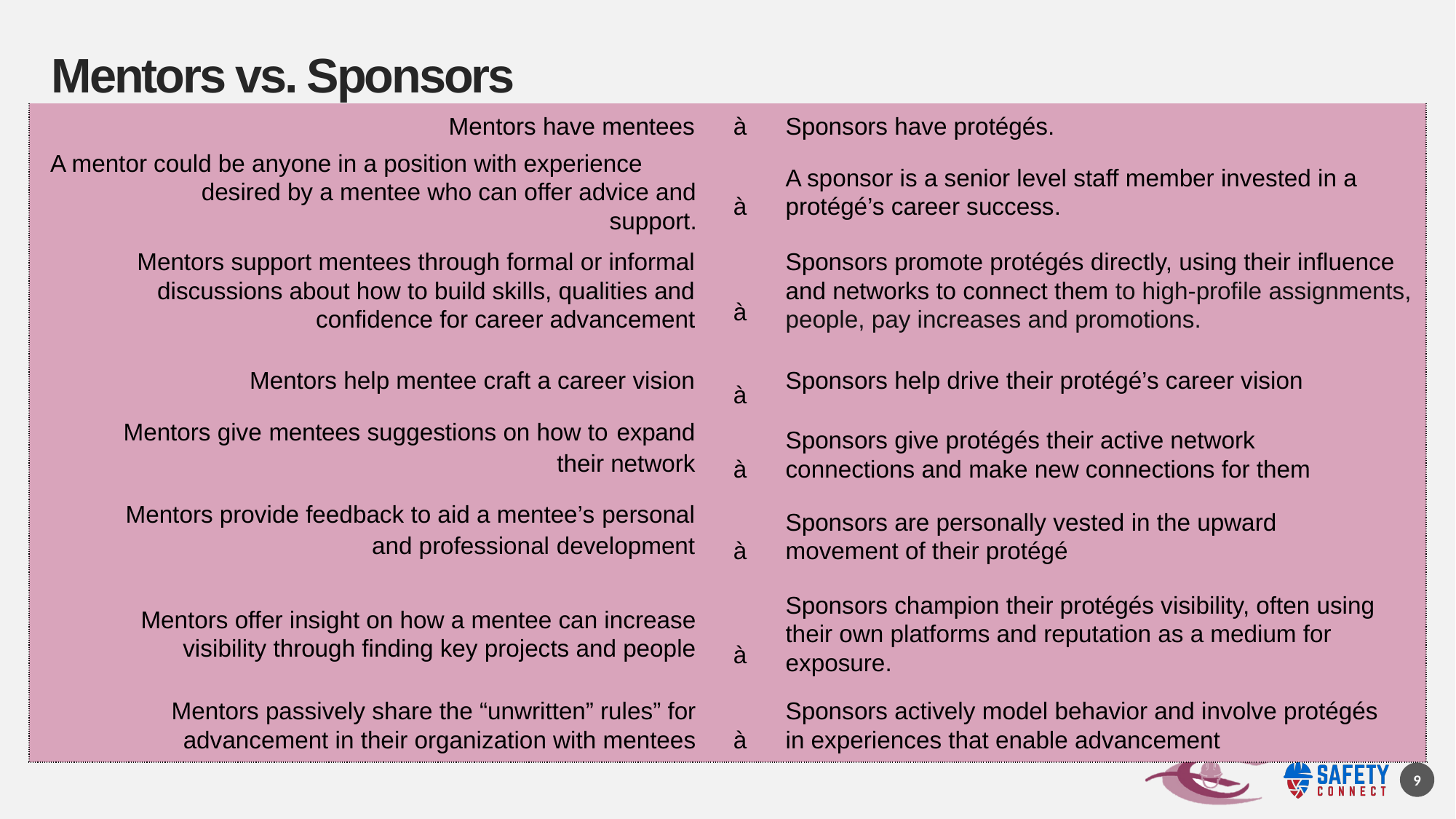

# Mentors vs. Sponsors
| Mentors have mentees | à | Sponsors have protégés. |
| --- | --- | --- |
| A mentor could be anyone in a position with experience desired by a mentee who can offer advice and support. | à | A sponsor is a senior level staff member invested in a protégé’s career success. |
| Mentors support mentees through formal or informal discussions about how to build skills, qualities and confidence for career advancement | à | Sponsors promote protégés directly, using their influence and networks to connect them to high-profile assignments, people, pay increases and promotions. |
| Mentors help mentee craft a career vision | à | Sponsors help drive their protégé’s career vision |
| Mentors give mentees suggestions on how to expand their network | à | Sponsors give protégés their active network connections and make new connections for them |
| Mentors provide feedback to aid a mentee’s personal and professional development | à | Sponsors are personally vested in the upward movement of their protégé |
| Mentors offer insight on how a mentee can increase visibility through finding key projects and people | à | Sponsors champion their protégés visibility, often using their own platforms and reputation as a medium for exposure. |
| Mentors passively share the “unwritten” rules” for advancement in their organization with mentees | à | Sponsors actively model behavior and involve protégés in experiences that enable advancement |
9